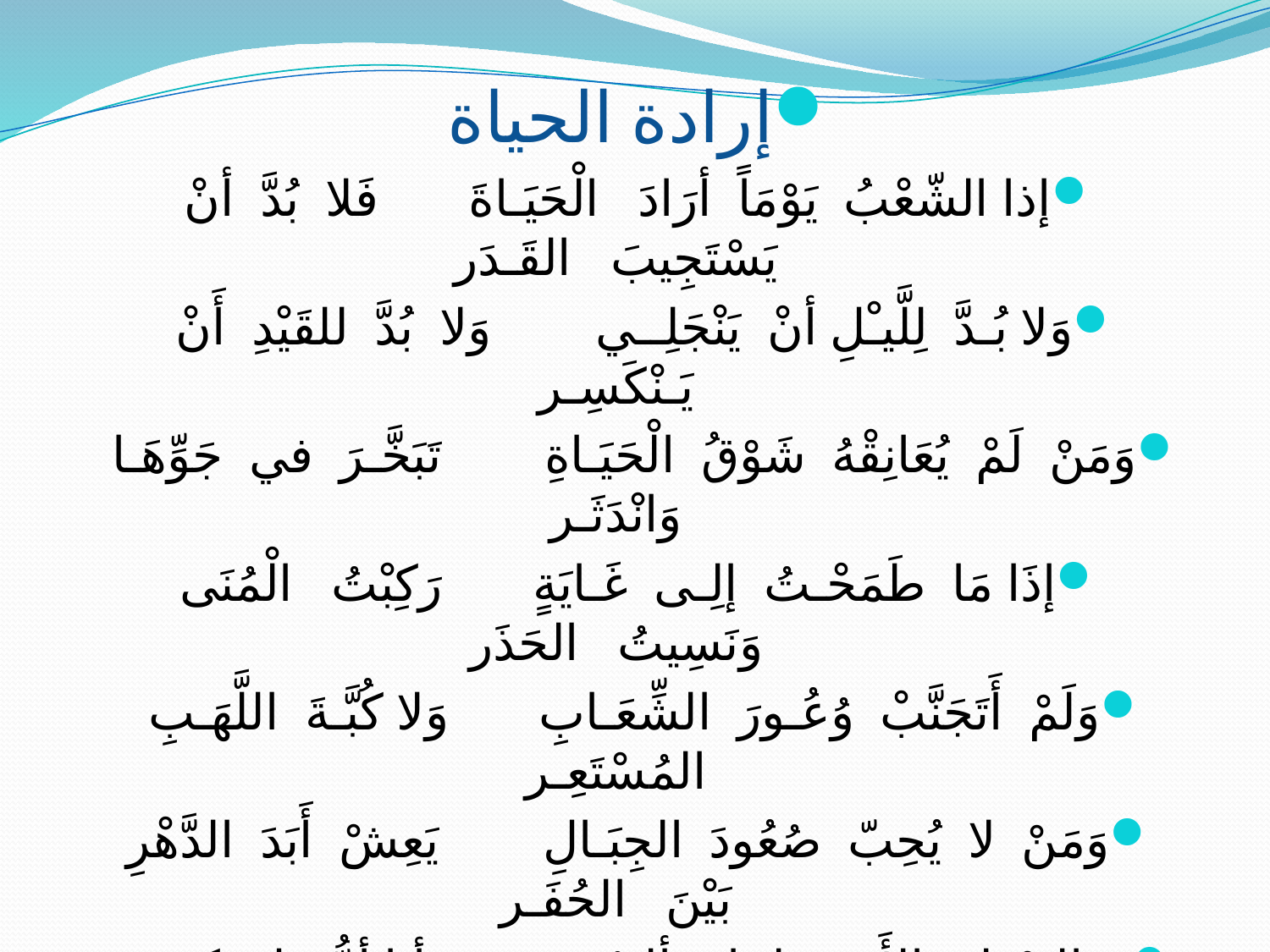

إرادة الحياة
إذا الشّعْبُ  يَوْمَاً  أرَادَ   الْحَيَـاةَ       فَلا  بُدَّ  أنْ  يَسْتَجِيبَ   القَـدَر
وَلا بُـدَّ  لِلَّيـْلِ أنْ  يَنْجَلِــي        وَلا  بُدَّ  للقَيْدِ  أَنْ   يَـنْكَسِـر
وَمَنْ  لَمْ  يُعَانِقْهُ  شَوْقُ  الْحَيَـاةِ        تَبَخَّـرَ  في  جَوِّهَـا   وَانْدَثَـر
إذَا مَا  طَمَحْـتُ  إلِـى  غَـايَةٍ       رَكِبْتُ   الْمُنَى  وَنَسِيتُ   الحَذَر
وَلَمْ  أَتَجَنَّبْ  وُعُـورَ  الشِّعَـابِ       وَلا كُبَّـةَ  اللَّهَـبِ   المُسْتَعِـر
وَمَنْ  لا  يُحِبّ  صُعُودَ  الجِبَـالِ        يَعِشْ  أَبَدَ  الدَّهْرِ  بَيْنَ   الحُفَـر
وقالتْ ليَ الأَرضُ لما سألتُ             أيا أمُّ هل تكرهينَ البَشَرْ
أُبَارِكُ  في  النَّاسِ  أَهْلَ  الطُّمُوحِ       وَمَنْ  يَسْتَلِـذُّ رُكُوبَ  الخَطَـر
وأَلْعَنُ  مَنْ  لا  يُمَاشِي  الزَّمَـانَ        وَيَقْنَعُ  بِالعَيْـشِ  عَيْشِ  الحَجَر
هُوَ الكَوْنُ  حَيٌّ ، يُحِـبُّ  الحَيَاةَ        وَيَحْتَقِرُ  الْمَيْتَ  مَهْمَا  كَـبُر
فَلا  الأُفْقُ  يَحْضُنُ  مَيْتَ  الطُّيُورِ        وَلا النَّحْلُ يَلْثِمُ مَيْتَ الزَّهَــر